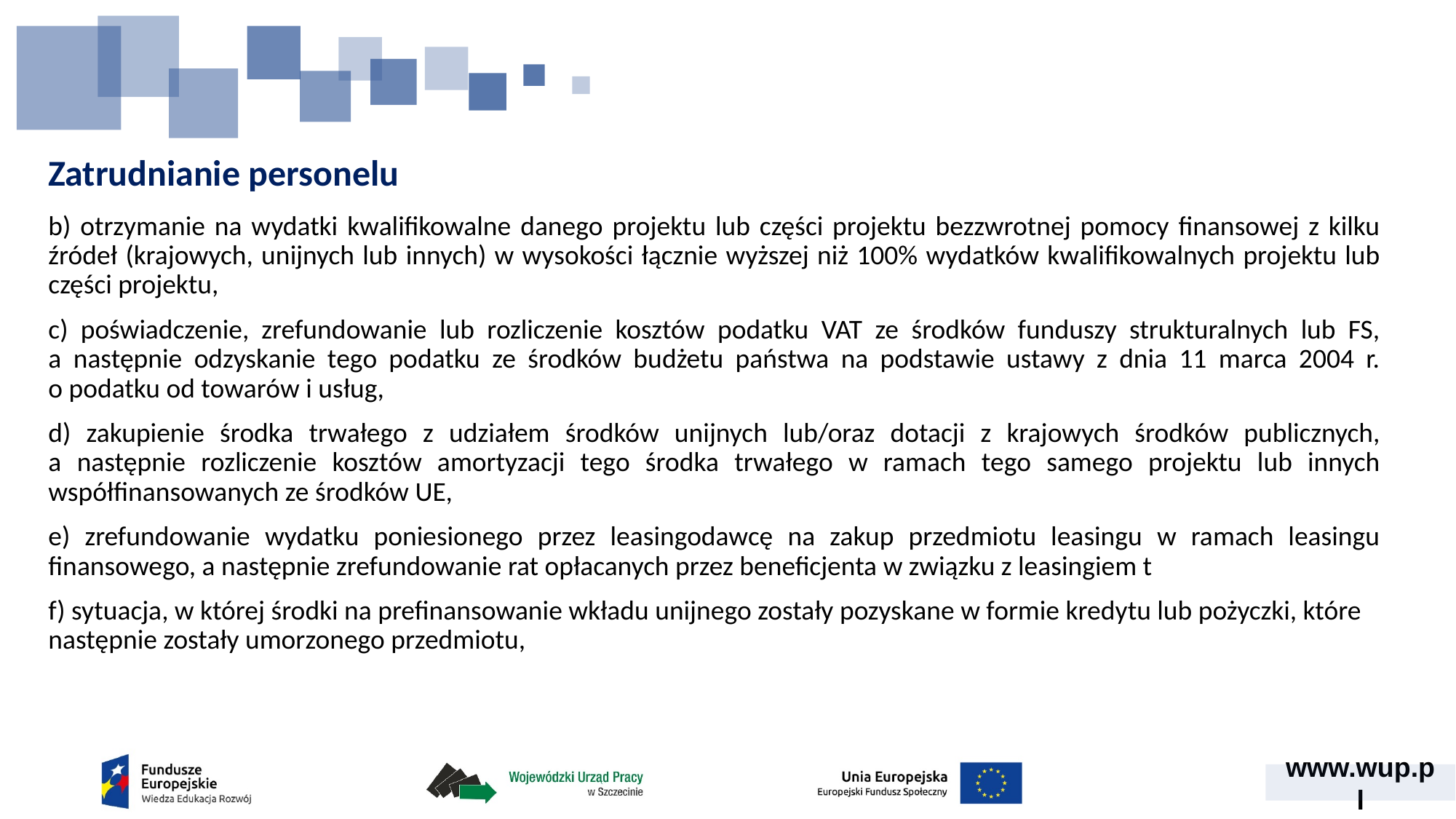

# Zatrudnianie personelu
b) otrzymanie na wydatki kwalifikowalne danego projektu lub części projektu bezzwrotnej pomocy finansowej z kilku źródeł (krajowych, unijnych lub innych) w wysokości łącznie wyższej niż 100% wydatków kwalifikowalnych projektu lub części projektu,
c) poświadczenie, zrefundowanie lub rozliczenie kosztów podatku VAT ze środków funduszy strukturalnych lub FS,
a następnie odzyskanie tego podatku ze środków budżetu państwa na podstawie ustawy z dnia 11 marca 2004 r.
o podatku od towarów i usług,
d) zakupienie środka trwałego z udziałem środków unijnych lub/oraz dotacji z krajowych środków publicznych,
a następnie rozliczenie kosztów amortyzacji tego środka trwałego w ramach tego samego projektu lub innych współfinansowanych ze środków UE,
e) zrefundowanie wydatku poniesionego przez leasingodawcę na zakup przedmiotu leasingu w ramach leasingu finansowego, a następnie zrefundowanie rat opłacanych przez beneficjenta w związku z leasingiem t
f) sytuacja, w której środki na prefinansowanie wkładu unijnego zostały pozyskane w formie kredytu lub pożyczki, które następnie zostały umorzonego przedmiotu,